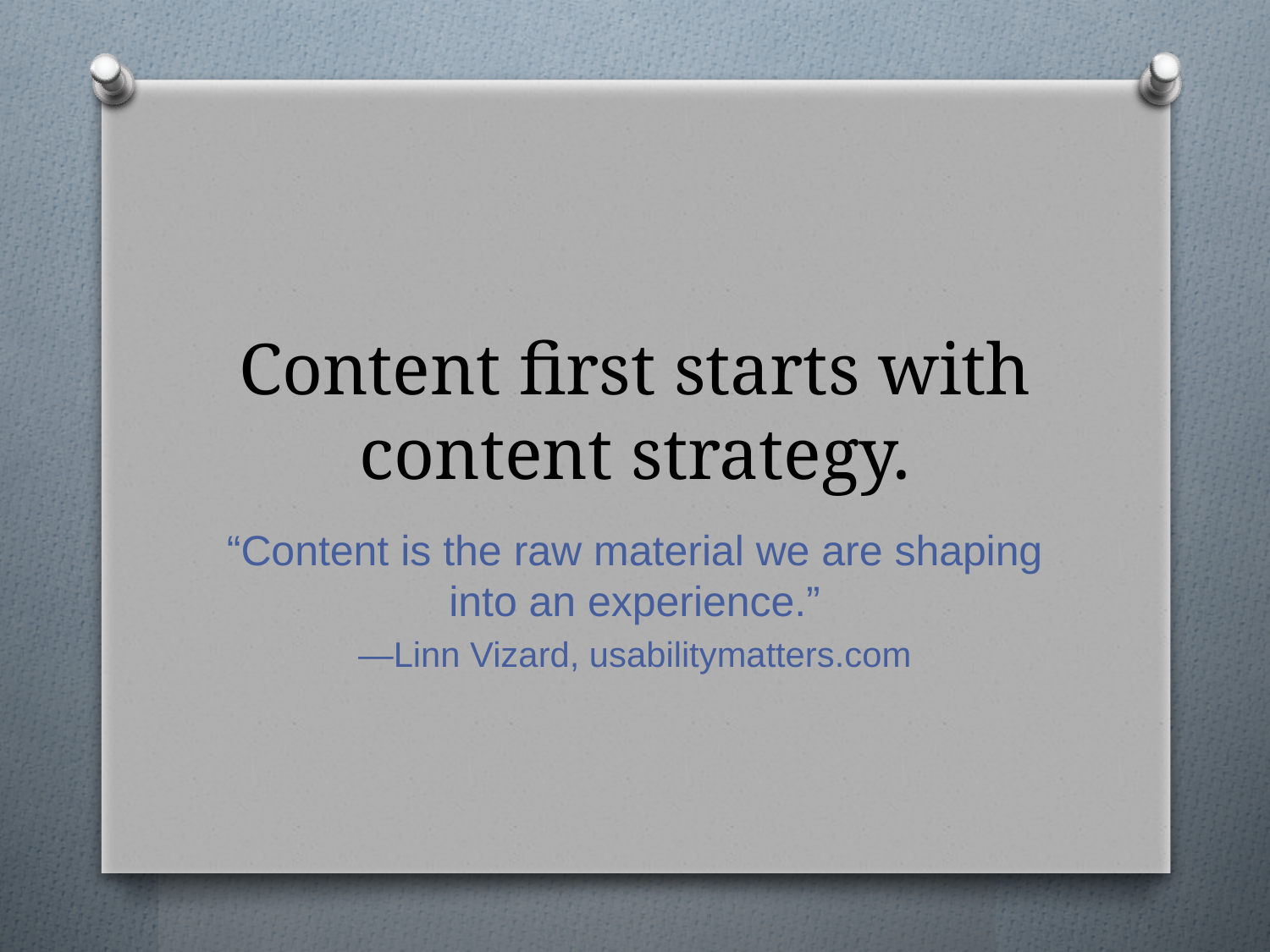

# Content first starts with content strategy.
“Content is the raw material we are shaping into an experience.”
—Linn Vizard, usabilitymatters.com